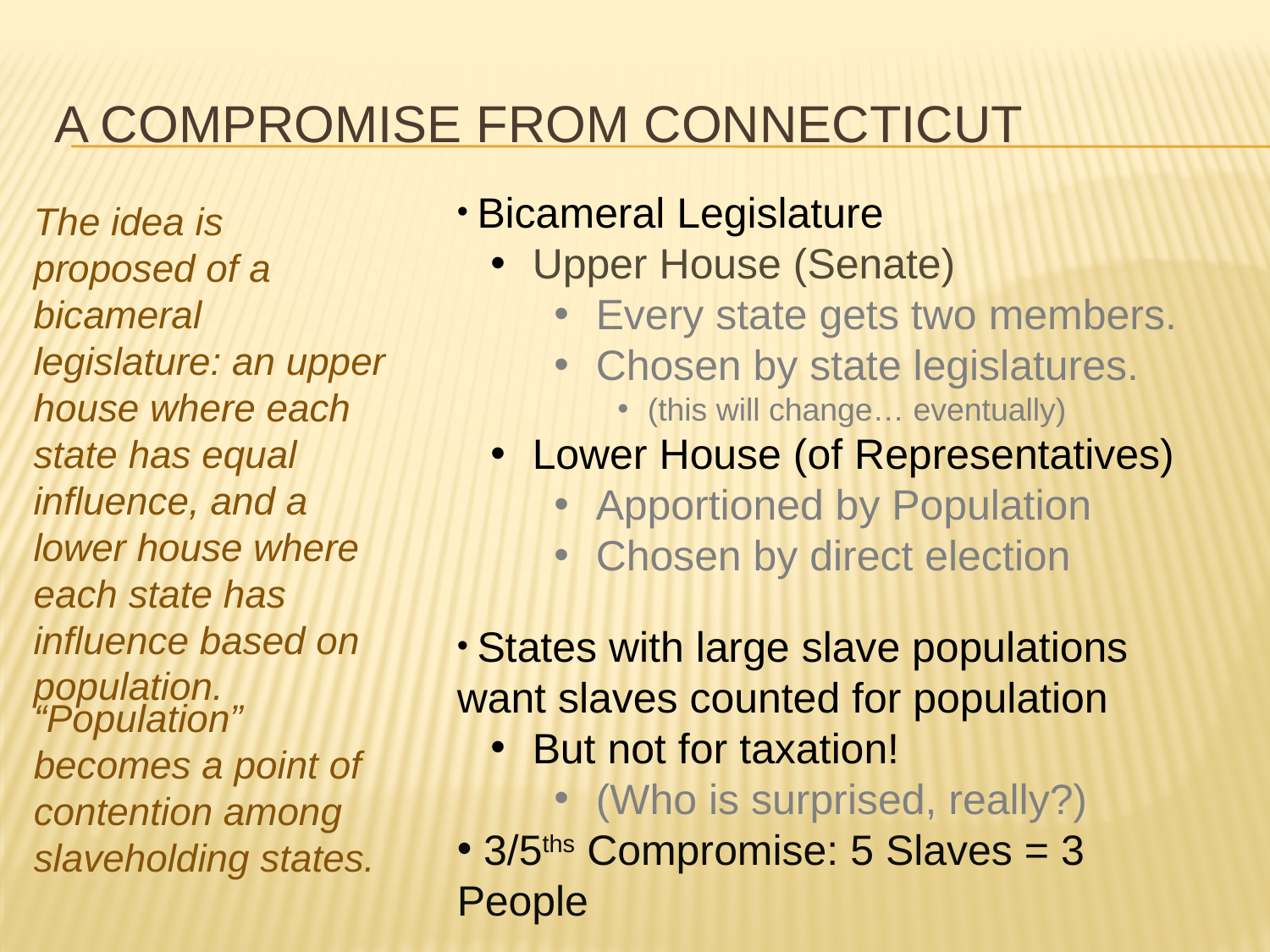

# A Compromise from connecticut
 Bicameral Legislature
 Upper House (Senate)
 Every state gets two members.
 Chosen by state legislatures.
(this will change… eventually)
 Lower House (of Representatives)
 Apportioned by Population
 Chosen by direct election
The idea is proposed of a bicameral legislature: an upper house where each state has equal influence, and a lower house where each state has influence based on population.
 States with large slave populations want slaves counted for population
 But not for taxation!
 (Who is surprised, really?)
 3/5ths Compromise: 5 Slaves = 3 People
“Population” becomes a point of contention among slaveholding states.